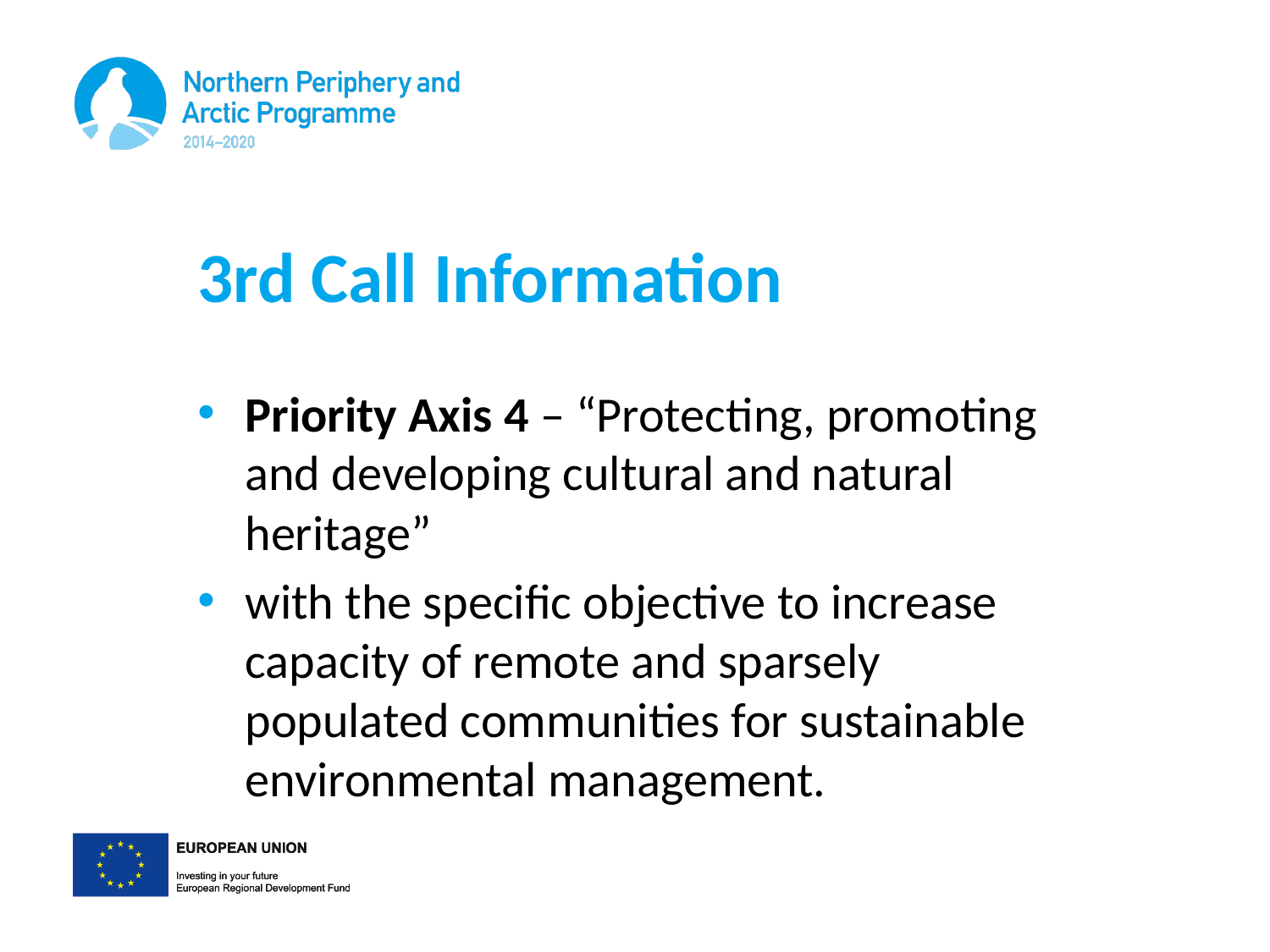

# 3rd Call Information
Priority Axis 4 – “Protecting, promoting and developing cultural and natural heritage”
with the specific objective to increase capacity of remote and sparsely populated communities for sustainable environmental management.